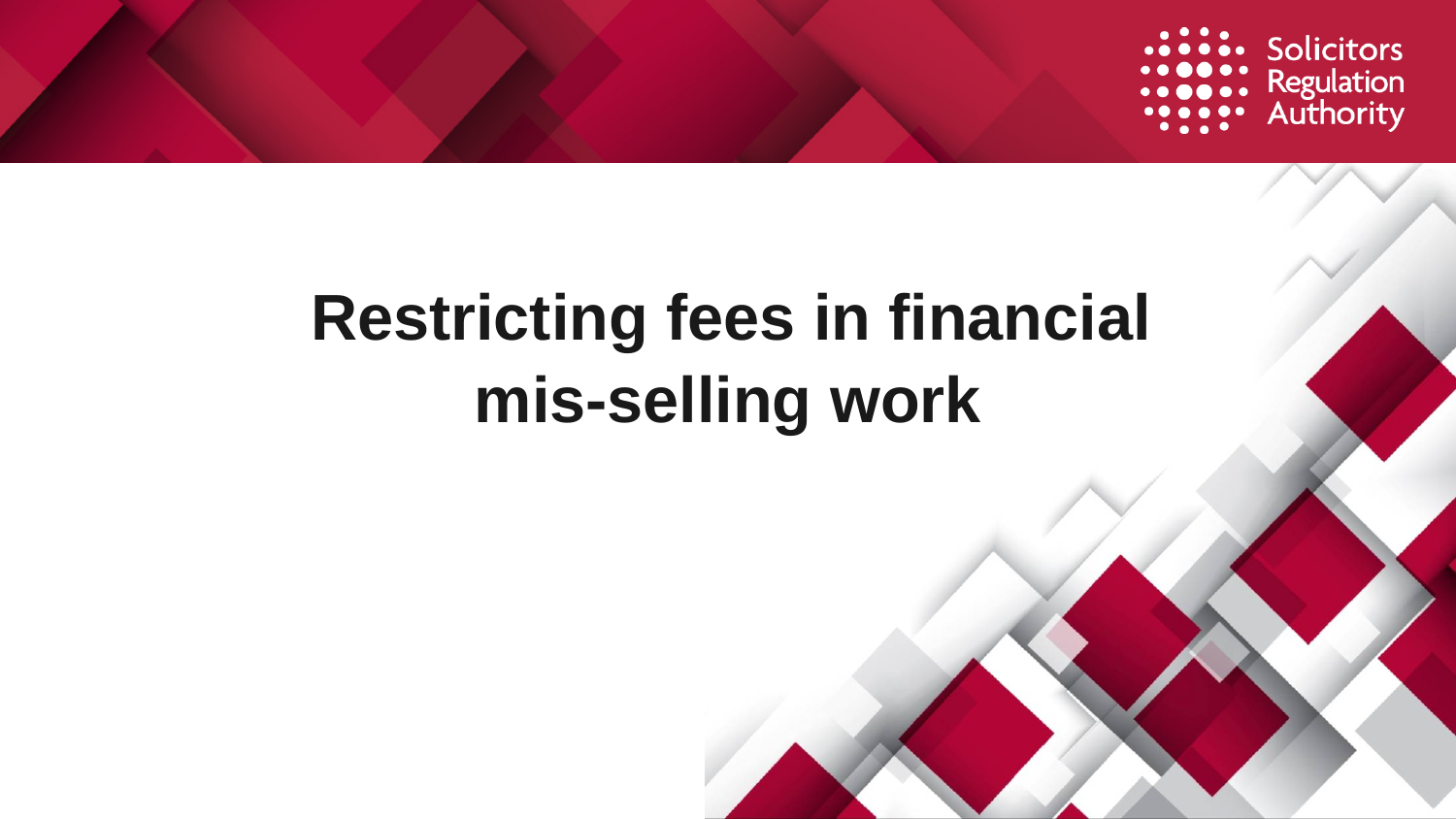

# Restricting fees in financial mis-selling work